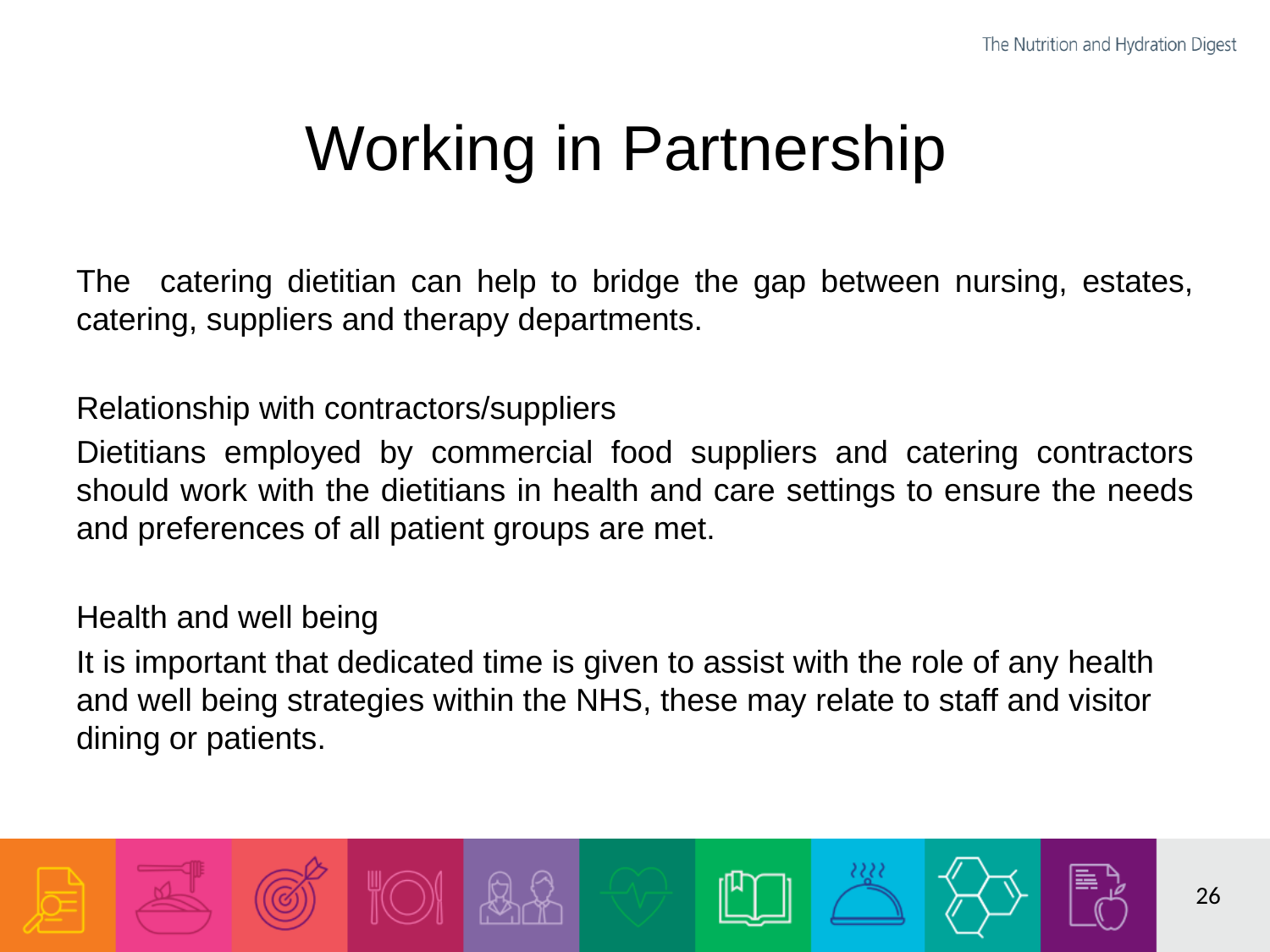

# Working in Partnership

The  catering dietitian can help to bridge the gap between nursing, estates, catering, suppliers and therapy departments.

Relationship with contractors/suppliers
Dietitians employed by commercial food suppliers and catering contractors should work with the dietitians in health and care settings to ensure the needs and preferences of all patient groups are met.

Health and well being
It is important that dedicated time is given to assist with the role of any health and well being strategies within the NHS, these may relate to staff and visitor dining or patients.

26